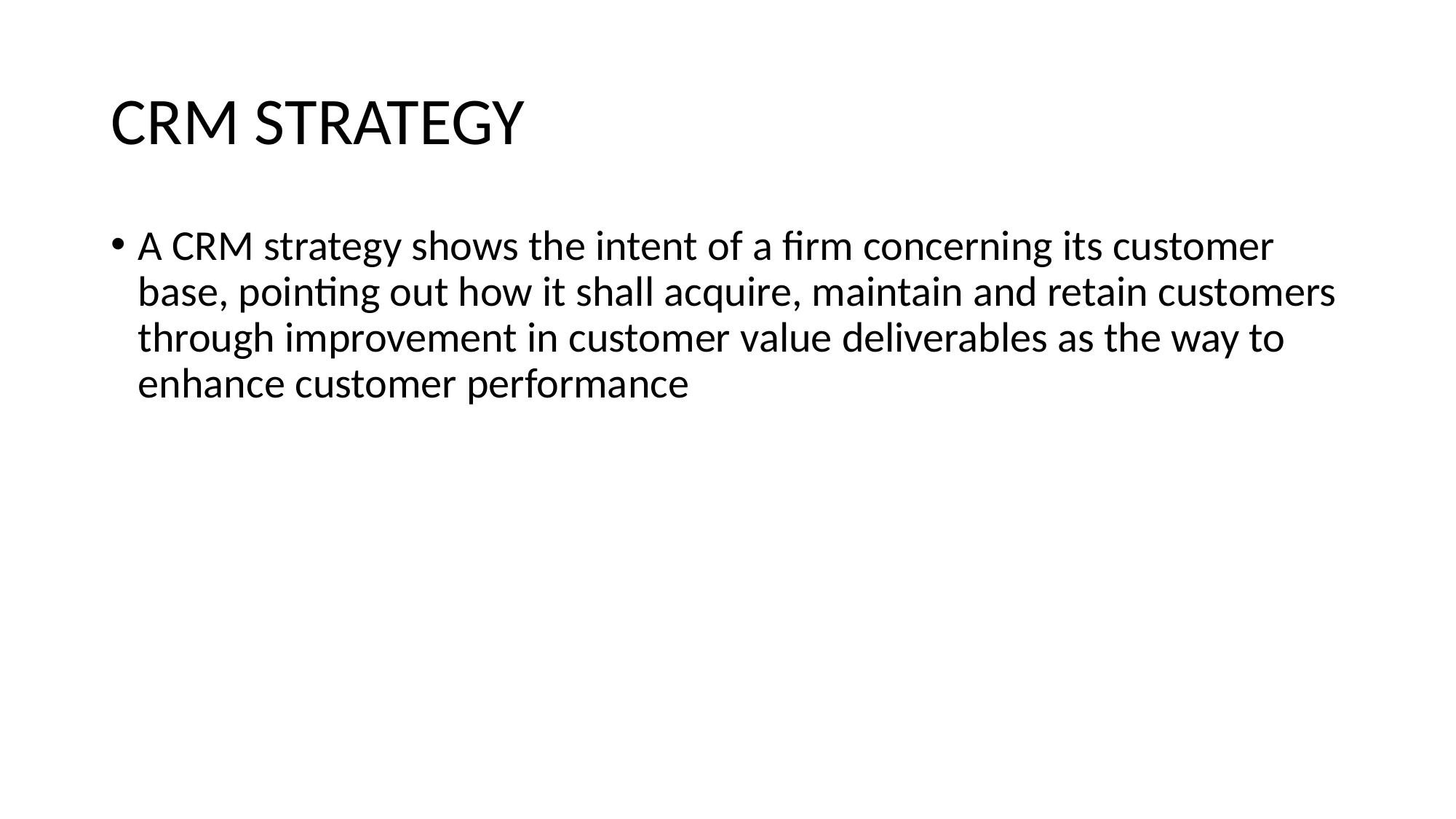

# CRM STRATEGY
A CRM strategy shows the intent of a firm concerning its customer base, pointing out how it shall acquire, maintain and retain customers through improvement in customer value deliverables as the way to enhance customer performance